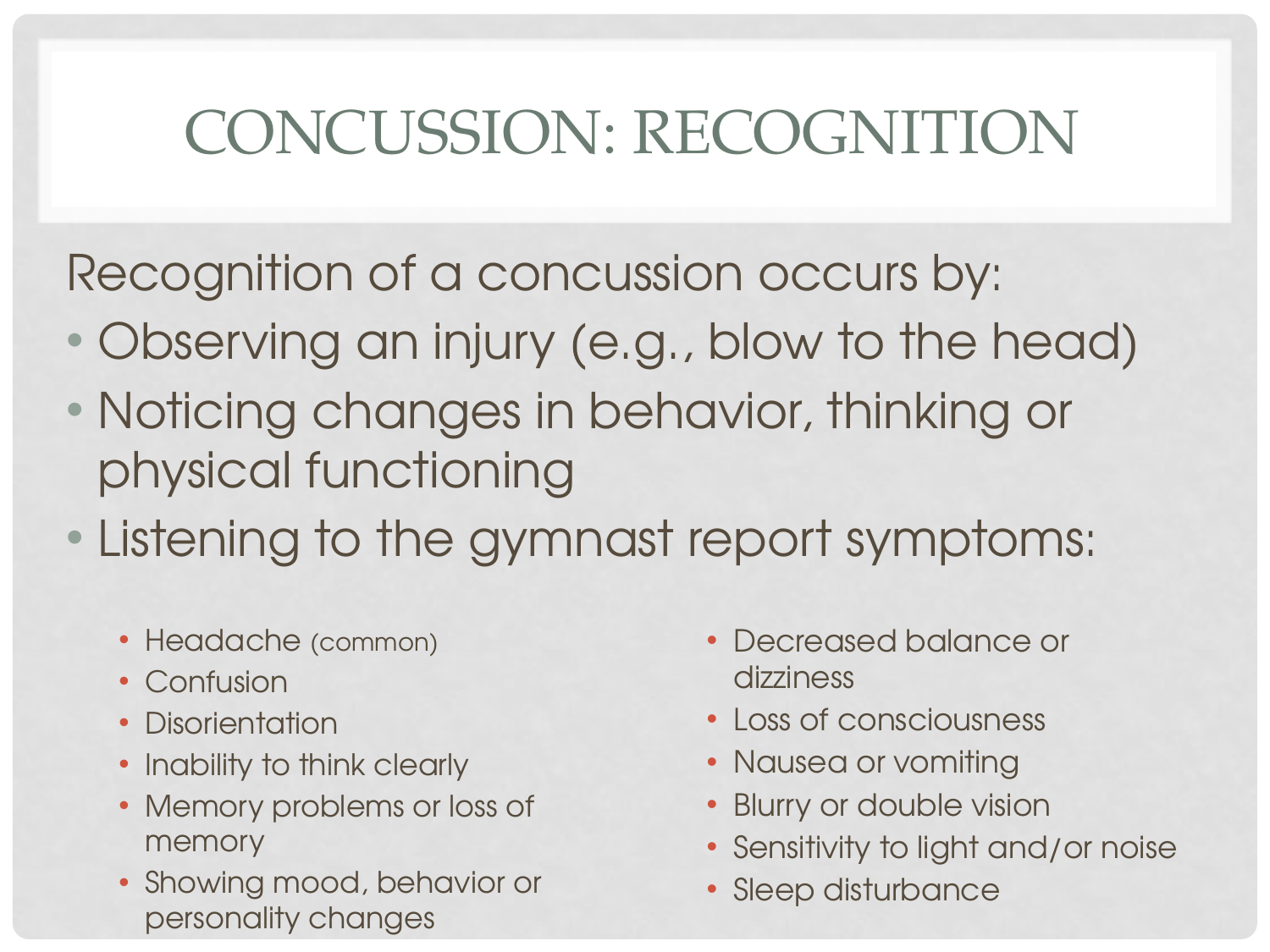

# Concussion: Recognition
Recognition of a concussion occurs by:
Observing an injury (e.g., blow to the head)
Noticing changes in behavior, thinking or physical functioning
Listening to the gymnast report symptoms:
Headache (common)
Confusion
Disorientation
Inability to think clearly
Memory problems or loss of memory
Showing mood, behavior or personality changes
Decreased balance or dizziness
Loss of consciousness
Nausea or vomiting
Blurry or double vision
Sensitivity to light and/or noise
Sleep disturbance